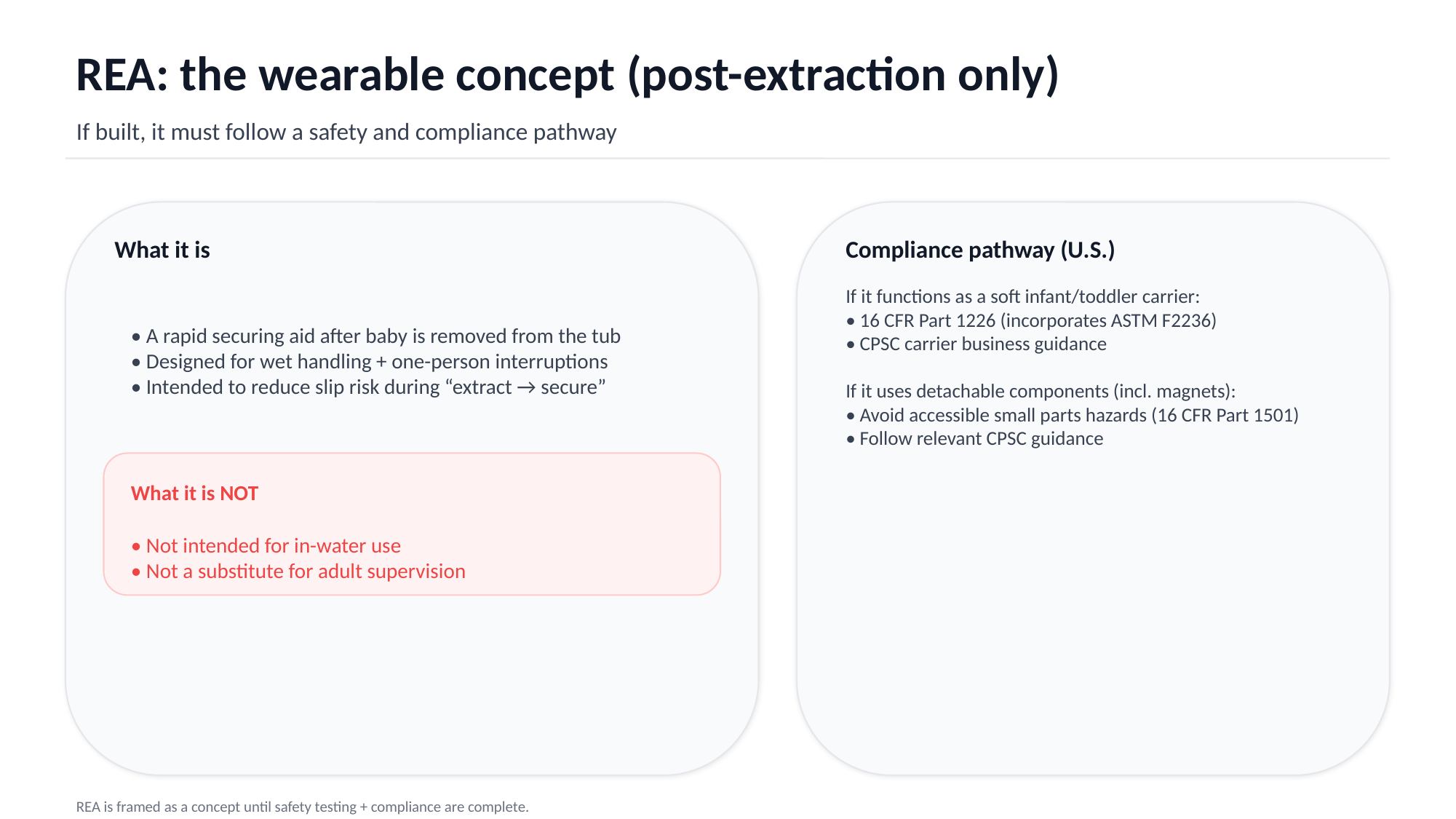

REA: the wearable concept (post-extraction only)
If built, it must follow a safety and compliance pathway

What it is
Compliance pathway (U.S.)
• A rapid securing aid after baby is removed from the tub
• Designed for wet handling + one-person interruptions
• Intended to reduce slip risk during “extract → secure”
If it functions as a soft infant/toddler carrier:
• 16 CFR Part 1226 (incorporates ASTM F2236)
• CPSC carrier business guidance

If it uses detachable components (incl. magnets):
• Avoid accessible small parts hazards (16 CFR Part 1501)
• Follow relevant CPSC guidance

What it is NOT
• Not intended for in-water use
• Not a substitute for adult supervision
REA is framed as a concept until safety testing + compliance are complete.